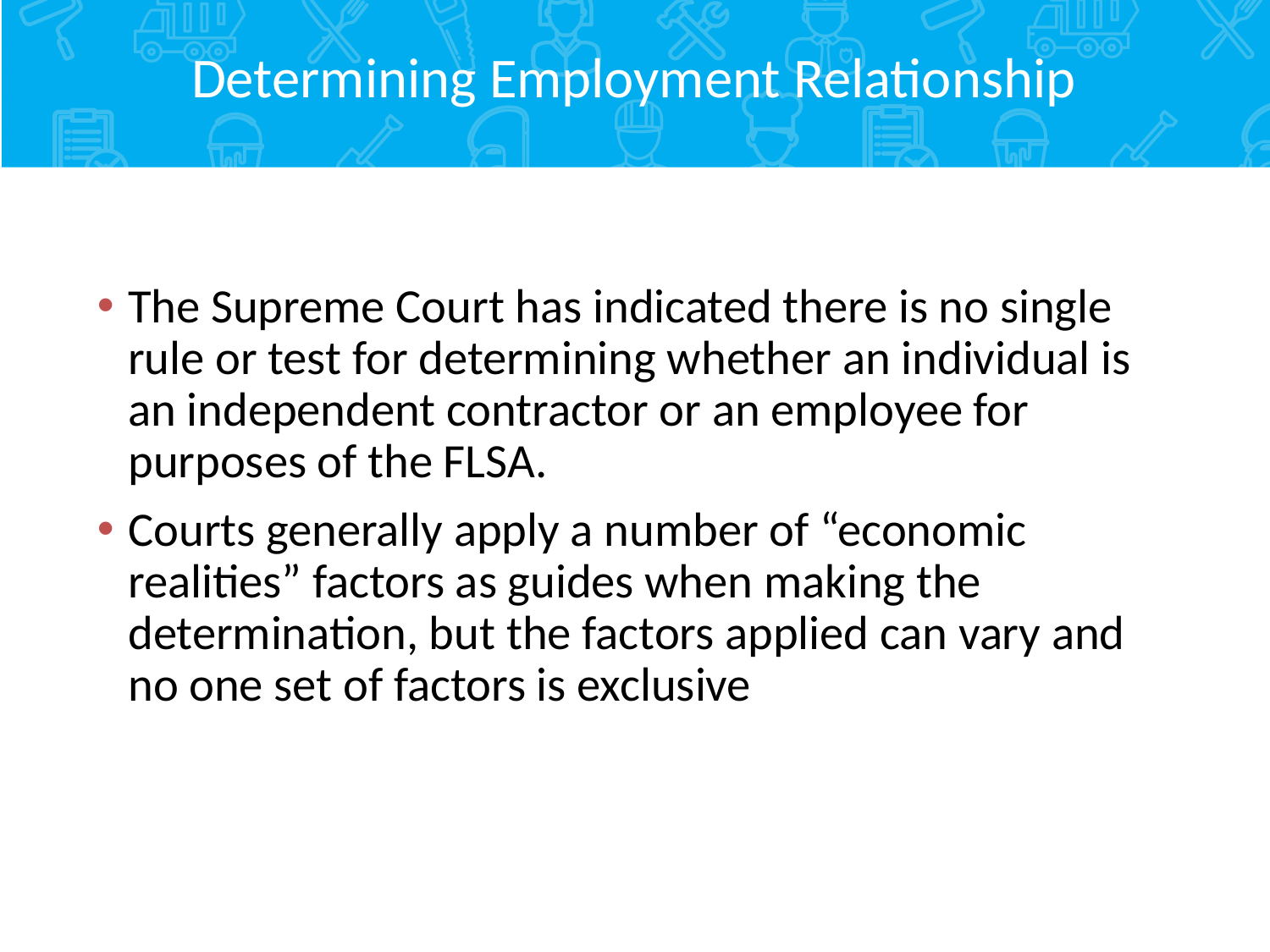

# Determining Employment Relationship

The Supreme Court has indicated there is no single rule or test for determining whether an individual is an independent contractor or an employee for purposes of the FLSA.
Courts generally apply a number of “economic realities” factors as guides when making the determination, but the factors applied can vary and no one set of factors is exclusive